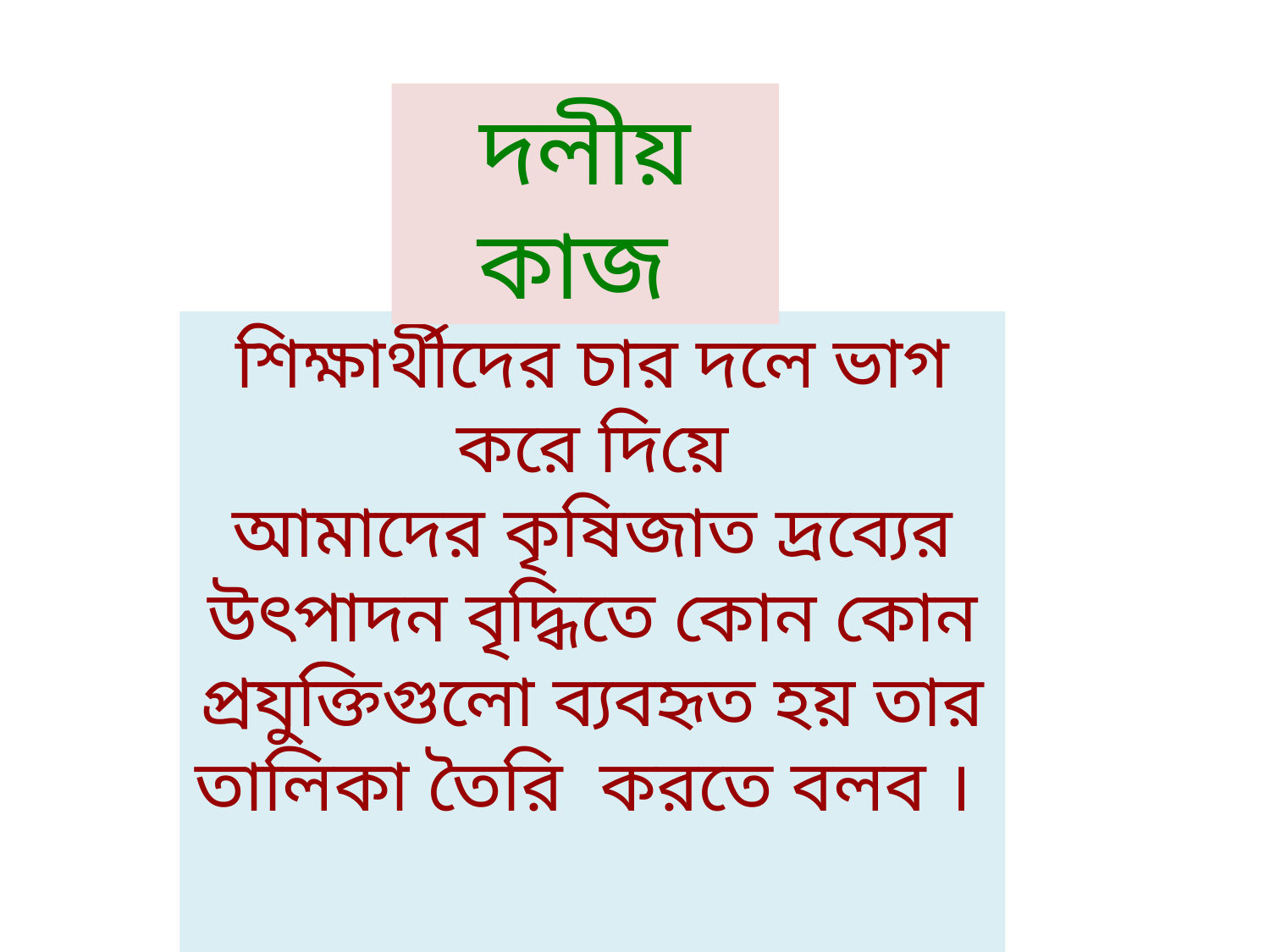

দলীয় কাজ
শিক্ষার্থীদের চার দলে ভাগ করে দিয়ে
আমাদের কৃষিজাত দ্রব্যের উৎপাদন বৃদ্ধিতে কোন কোন প্রযুক্তিগুলো ব্যবহৃত হয় তার তালিকা তৈরি  করতে বলব ।